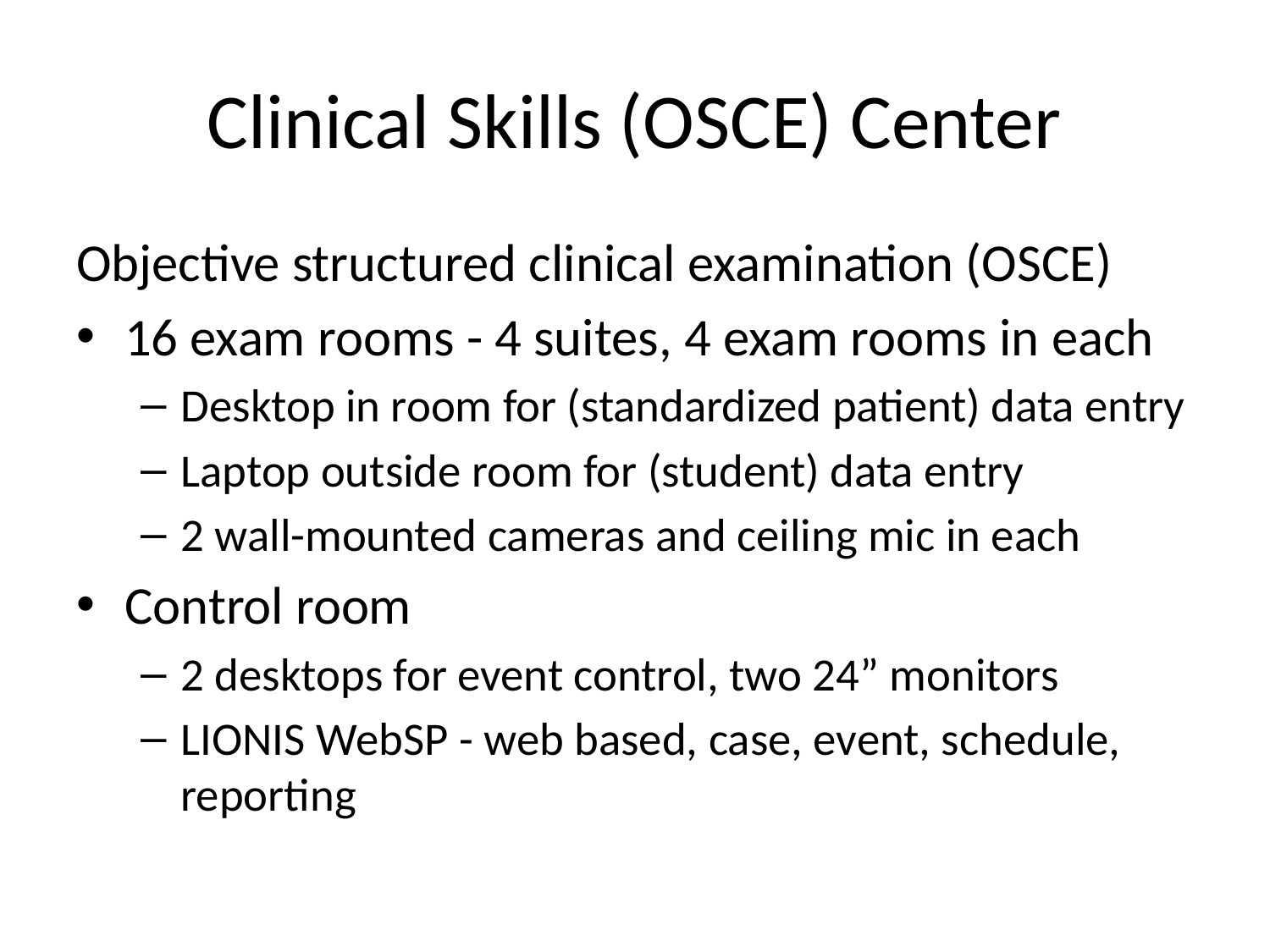

# Clinical Skills (OSCE) Center
Objective structured clinical examination (OSCE)
16 exam rooms - 4 suites, 4 exam rooms in each
Desktop in room for (standardized patient) data entry
Laptop outside room for (student) data entry
2 wall-mounted cameras and ceiling mic in each
Control room
2 desktops for event control, two 24” monitors
LIONIS WebSP - web based, case, event, schedule, reporting